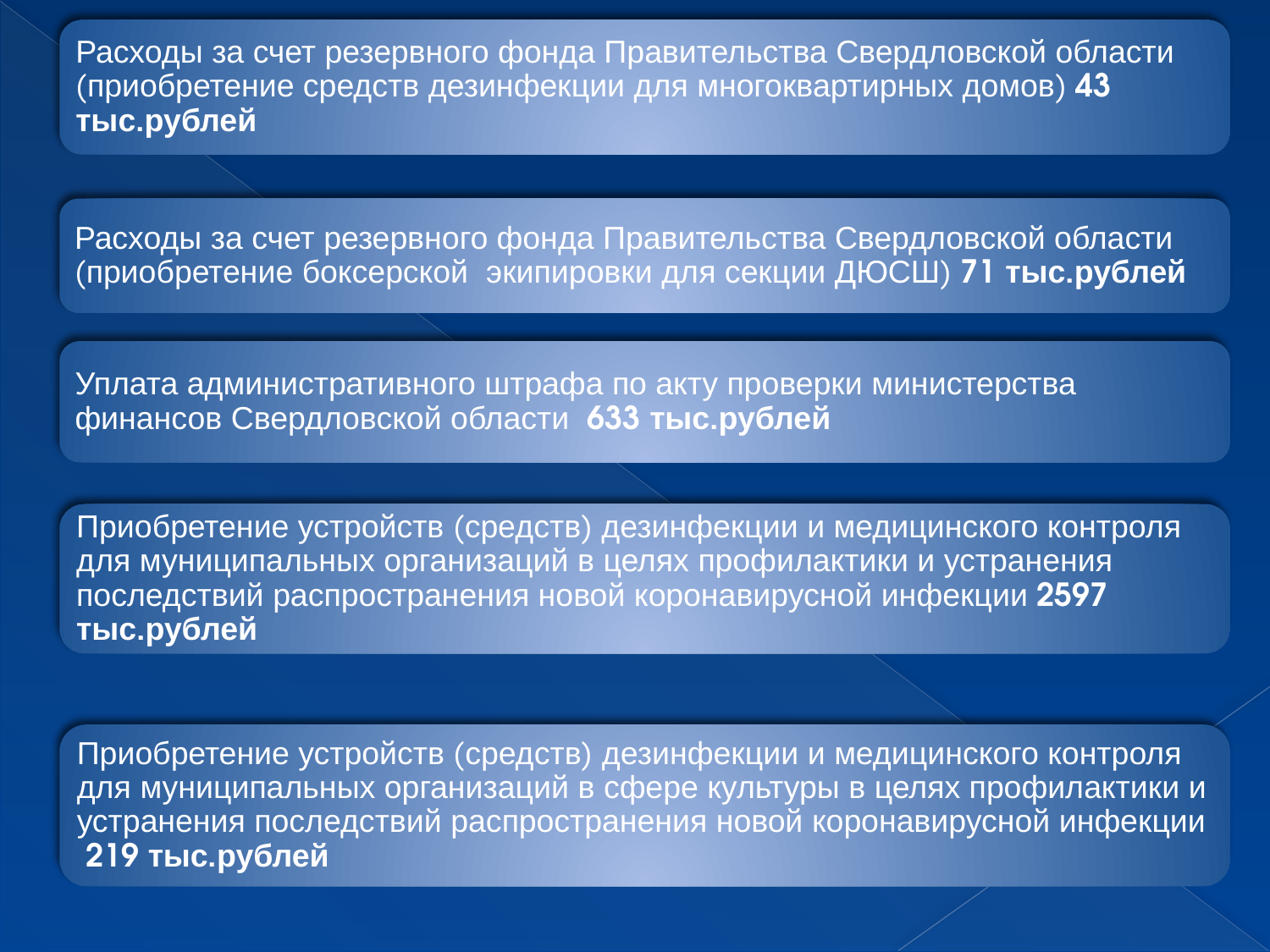

Расходы за счет резервного фонда Правительства Свердловской области (приобретение средств дезинфекции для многоквартирных домов) 43 тыс.рублей
Расходы за счет резервного фонда Правительства Свердловской области (приобретение боксерской  экипировки для секции ДЮСШ) 71 тыс.рублей
Уплата административного штрафа по акту проверки министерства финансов Свердловской области  633 тыс.рублей
Приобретение устройств (средств) дезинфекции и медицинского контроля для муниципальных организаций в целях профилактики и устранения последствий распространения новой коронавирусной инфекции 2597 тыс.рублей
Приобретение устройств (средств) дезинфекции и медицинского контроля для муниципальных организаций в сфере культуры в целях профилактики и устранения последствий распространения новой коронавирусной инфекции  219 тыс.рублей